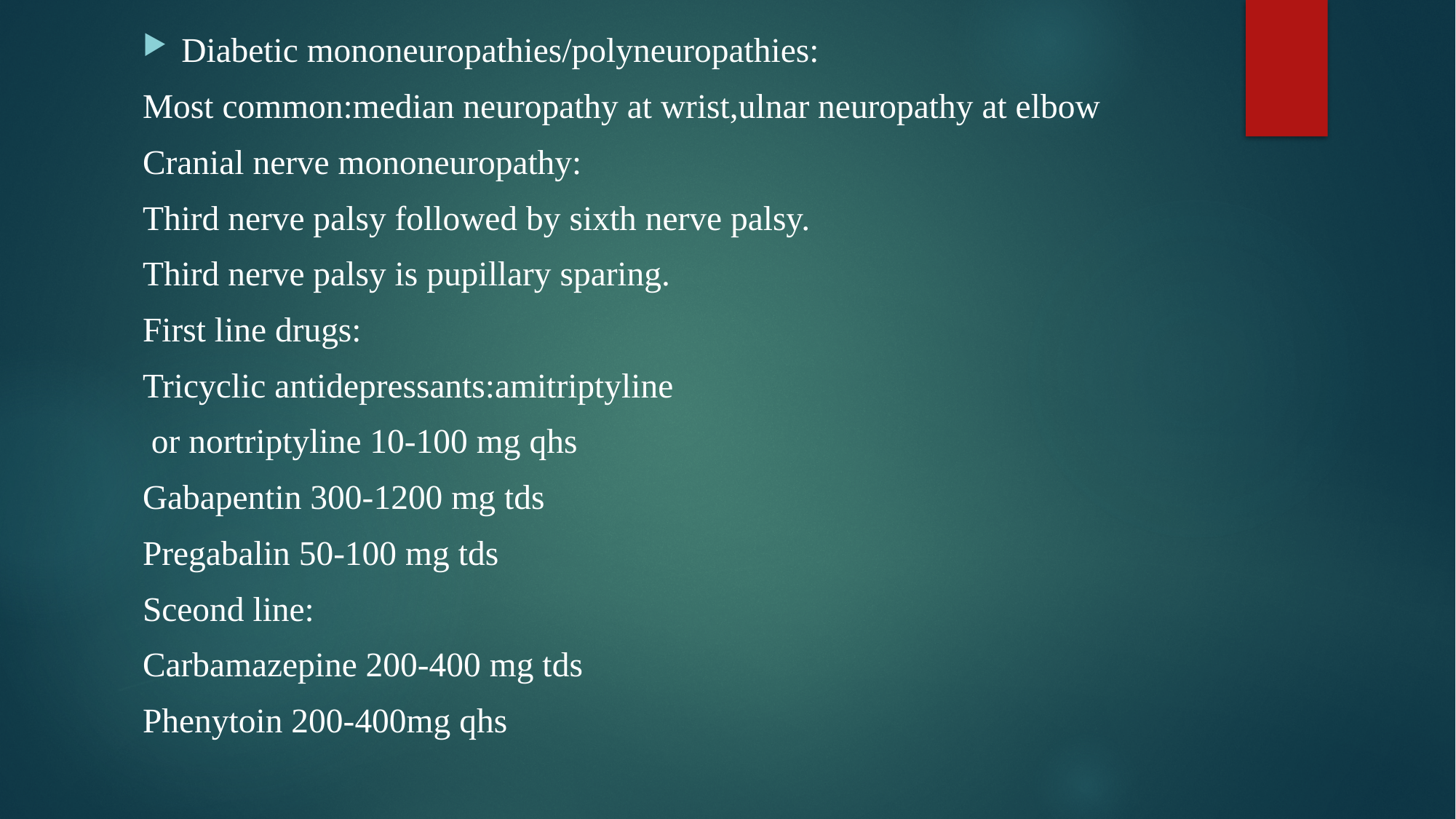

Diabetic mononeuropathies/polyneuropathies:
Most common:median neuropathy at wrist,ulnar neuropathy at elbow
Cranial nerve mononeuropathy:
Third nerve palsy followed by sixth nerve palsy.
Third nerve palsy is pupillary sparing.
First line drugs:
Tricyclic antidepressants:amitriptyline
 or nortriptyline 10-100 mg qhs
Gabapentin 300-1200 mg tds
Pregabalin 50-100 mg tds
Sceond line:
Carbamazepine 200-400 mg tds
Phenytoin 200-400mg qhs

#